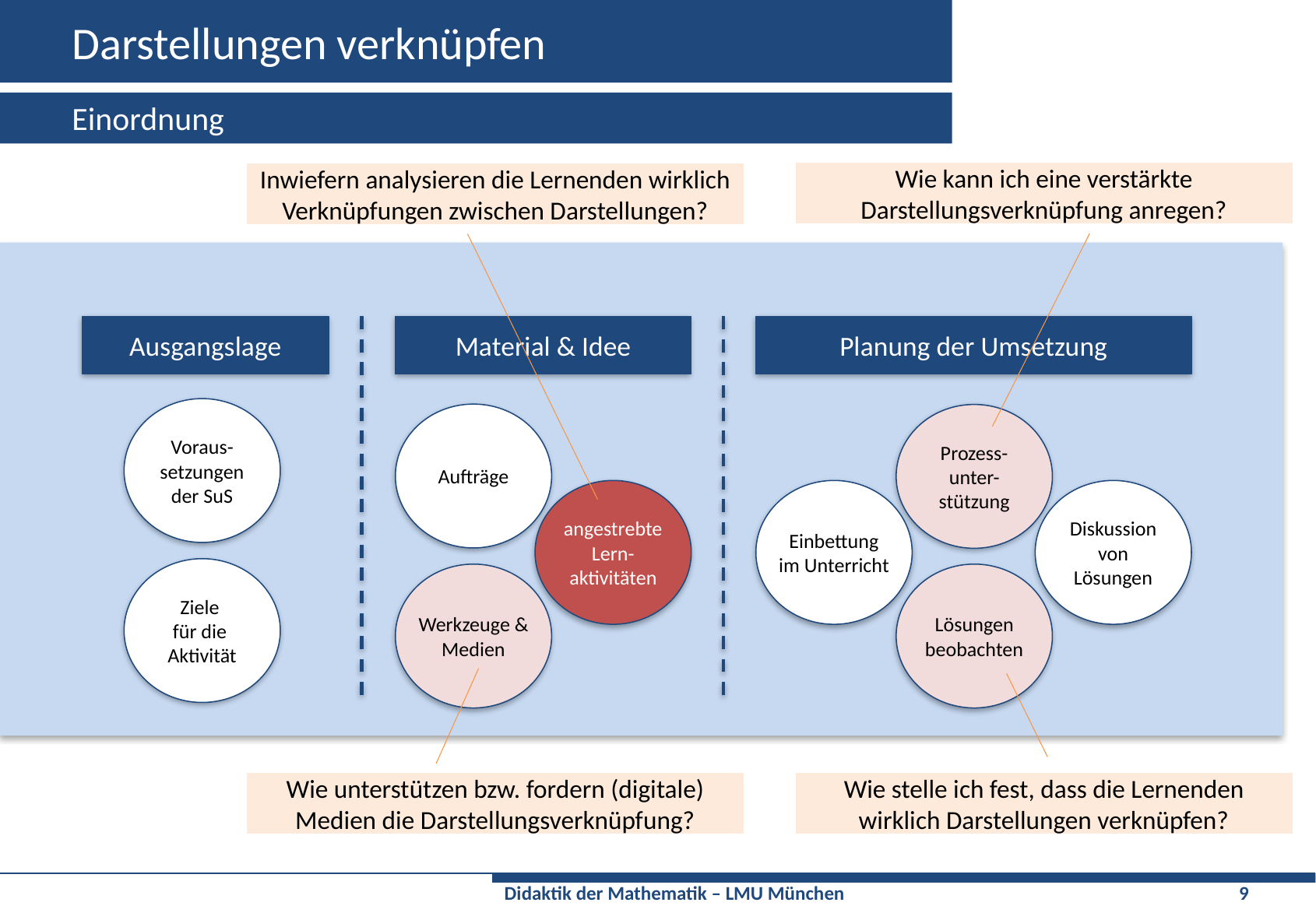

# Darstellungen verknüpfen

Einordnung
Wie kann ich eine verstärkte Darstellungsverknüpfung anregen?
Inwiefern analysieren die Lernenden wirklich Verknüpfungen zwischen Darstellungen?

Ausgangslage
Material & Idee
Planung der Umsetzung
Voraus-setzungen
der SuS
Ziele
für die
Aktivität
Aufträge
angestrebte
Lern-aktivitäten
Werkzeuge & Medien
Prozess-
unter-stützung
Einbettung
im Unterricht
Diskussion von Lösungen
Lösungen beobachten
Wie stelle ich fest, dass die Lernenden wirklich Darstellungen verknüpfen?
Wie unterstützen bzw. fordern (digitale) Medien die Darstellungsverknüpfung?